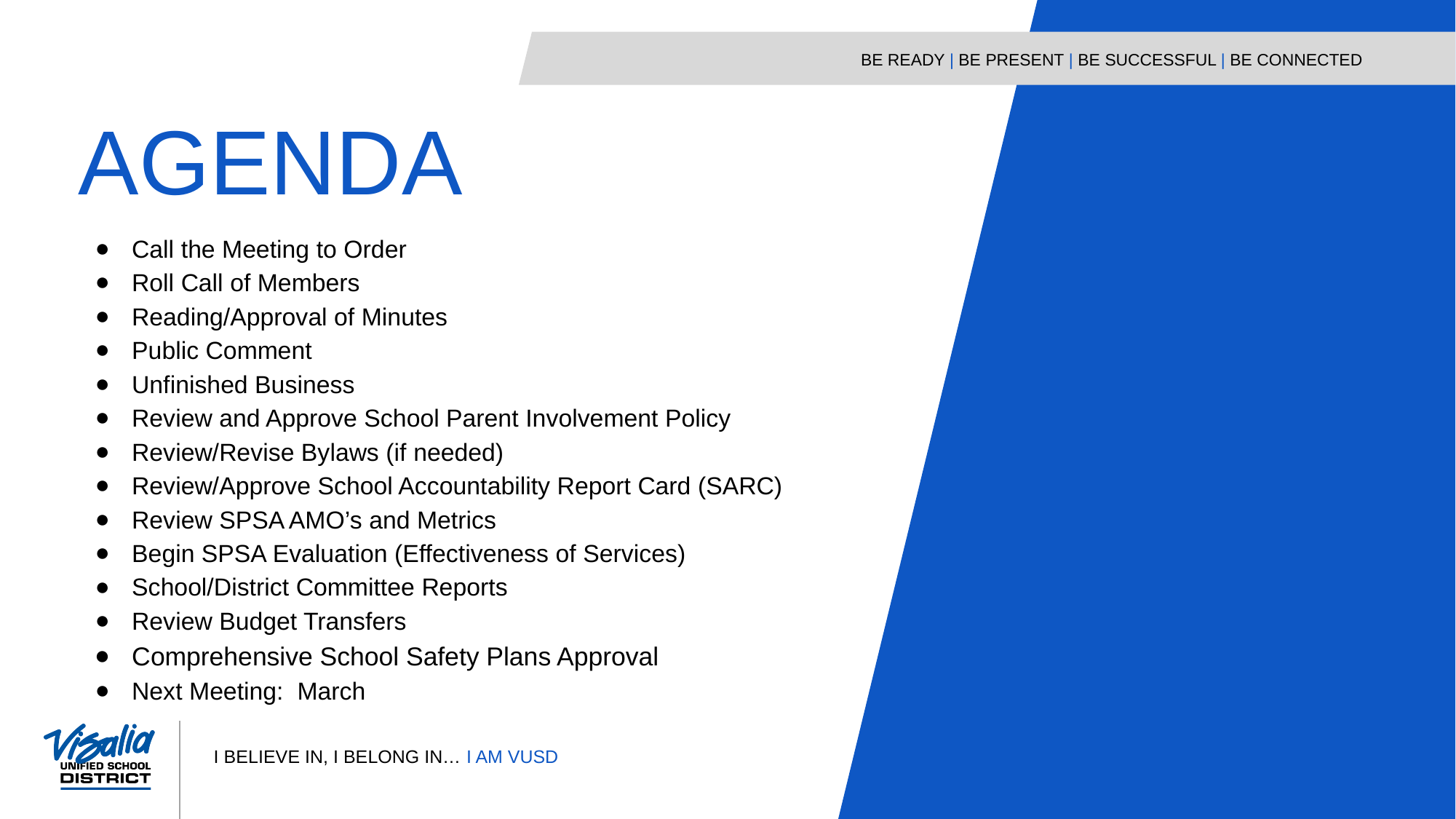

AGENDA

Call the Meeting to Order
Roll Call of Members
Reading/Approval of Minutes
Public Comment
Unfinished Business
Review and Approve School Parent Involvement Policy
Review/Revise Bylaws (if needed)
Review/Approve School Accountability Report Card (SARC)
Review SPSA AMO’s and Metrics
Begin SPSA Evaluation (Effectiveness of Services)
School/District Committee Reports
Review Budget Transfers
Comprehensive School Safety Plans Approval
Next Meeting:  March
3